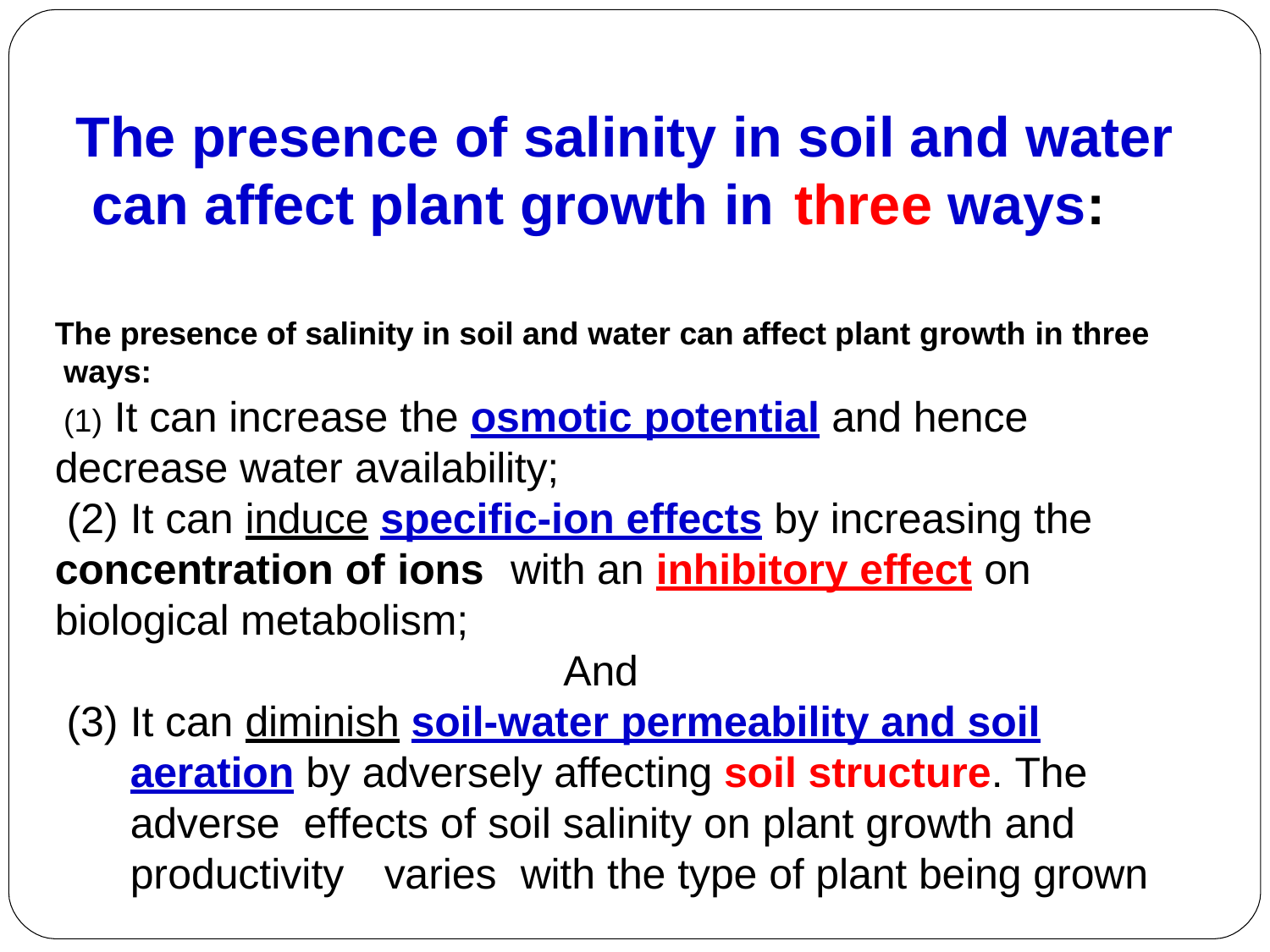

# The presence of salinity in soil and water  can affect plant growth in	three ways:
The presence of salinity in soil and water can affect plant growth in three  ways:
 It can increase the osmotic potential and hence  decrease water availability;
 It can induce specific-ion effects by increasing the  concentration of ions	with an inhibitory effect on  biological metabolism;
And
It can diminish soil-water permeability and soil aeration by adversely affecting soil structure. The adverse  effects of soil salinity on plant growth and productivity	varies  with the type of plant being grown